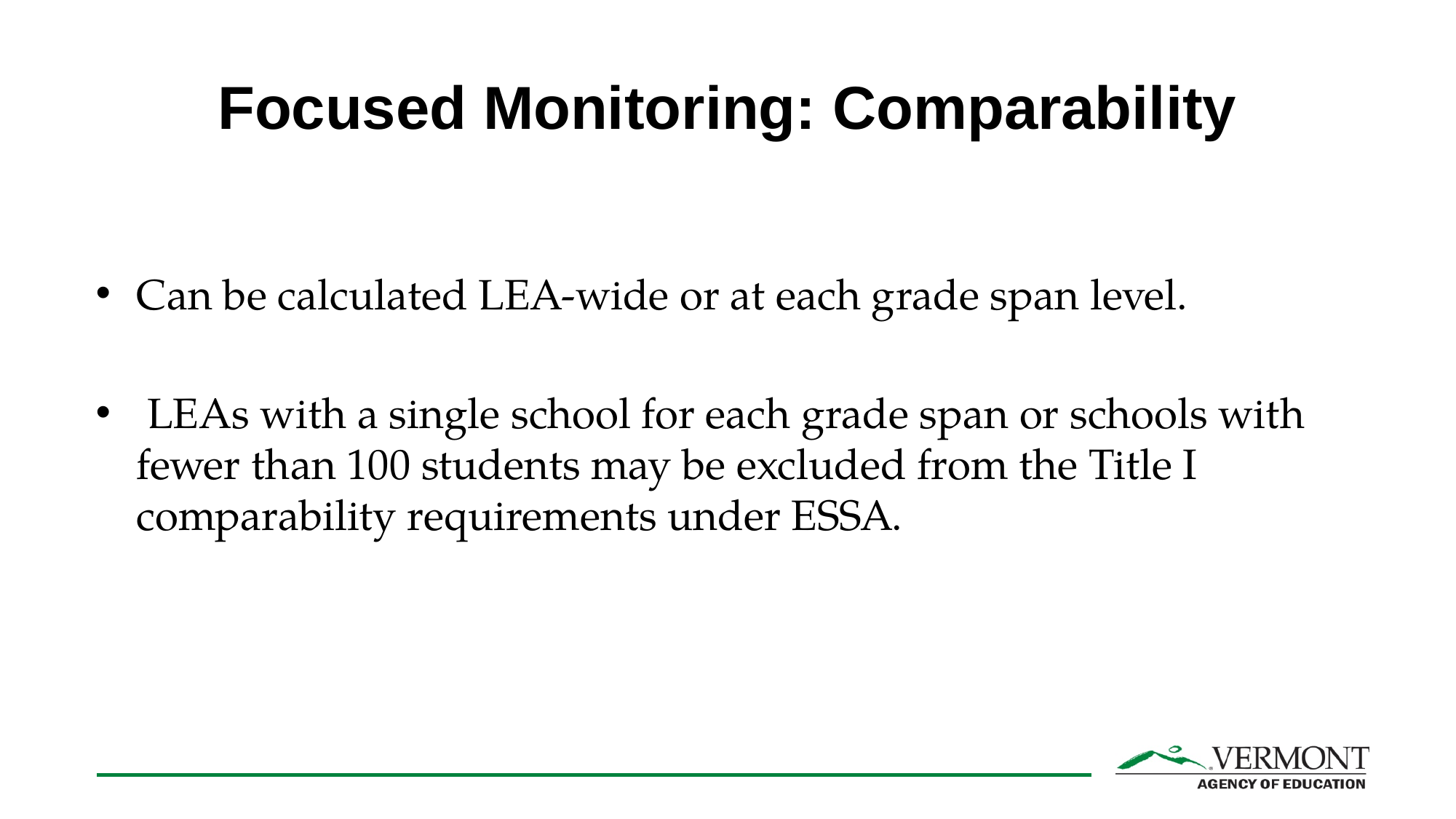

# Focused Monitoring: Comparability

Can be calculated LEA-wide or at each grade span level.

 LEAs with a single school for each grade span or schools with fewer than 100 students may be excluded from the Title I comparability requirements under ESSA.